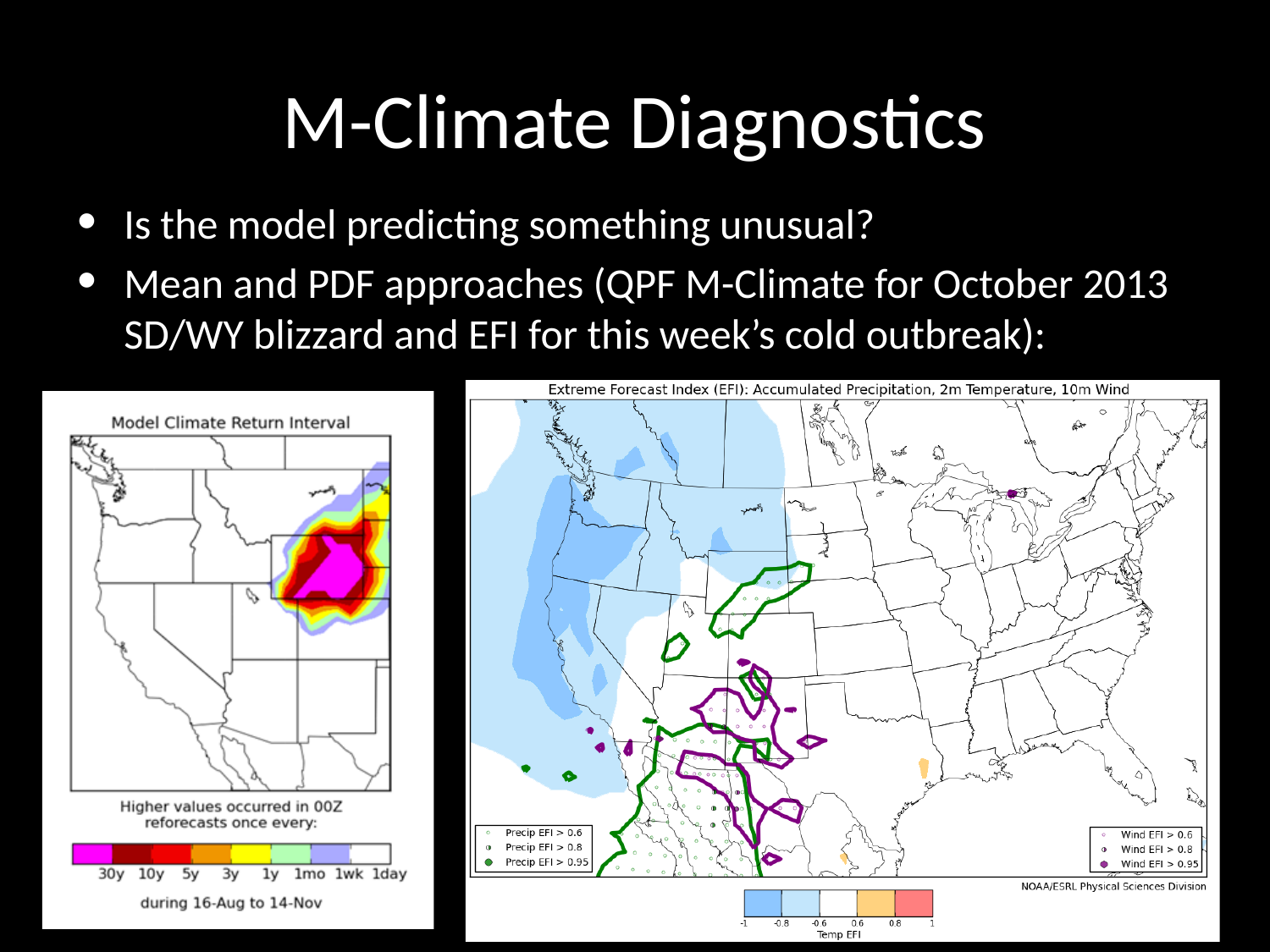

# M-Climate Diagnostics
Is the model predicting something unusual?
Mean and PDF approaches (QPF M-Climate for October 2013 SD/WY blizzard and EFI for this week’s cold outbreak):